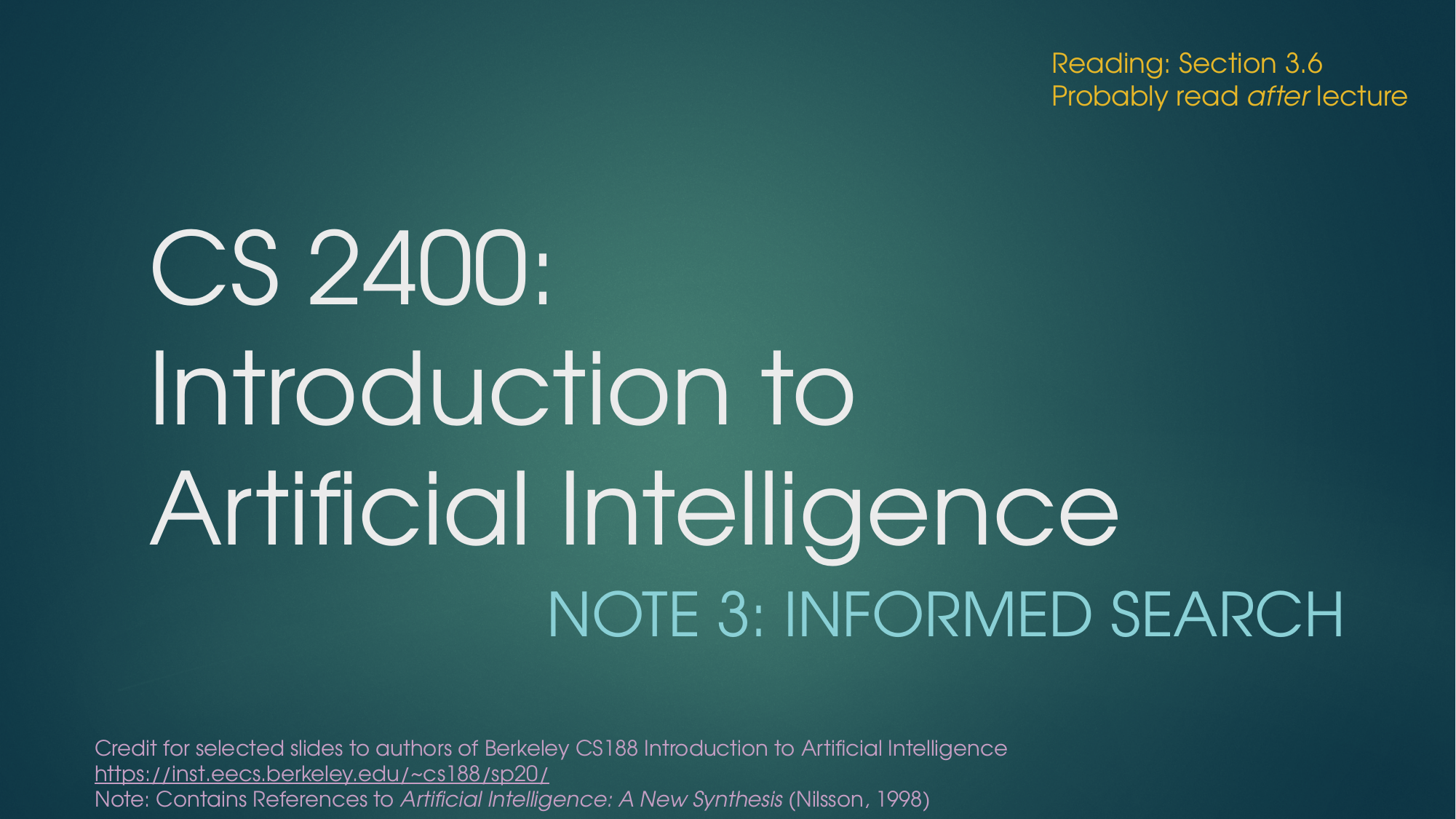

Reading: Section 3.6
Probably read after lecture
# CS 2400: Introduction to Artificial Intelligence
note 3: Informed Search
Credit for selected slides to authors of Berkeley CS188 Introduction to Artificial Intelligence
https://inst.eecs.berkeley.edu/~cs188/sp20/
Note: Contains References to Artificial Intelligence: A New Synthesis (Nilsson, 1998)